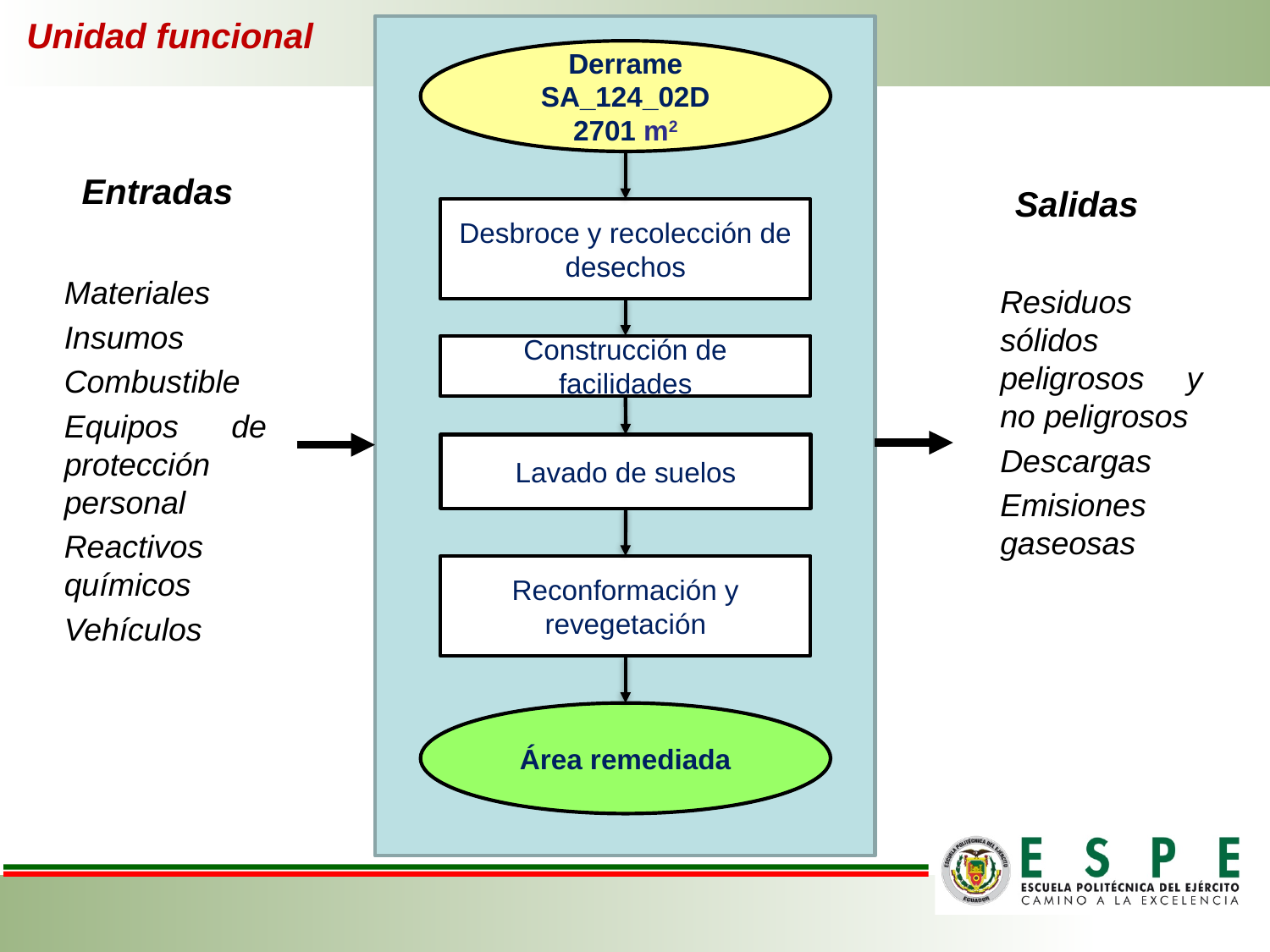

Unidad funcional

Derrame SA_124_02D
2701 m2
Entradas

Salidas

Desbroce y recolección de desechos
Materiales
Insumos
Combustible
Equipos de protección personal
Reactivos químicos
Vehículos

Residuos sólidos peligrosos y no peligrosos
Descargas
Emisiones gaseosas

Construcción de facilidades
Lavado de suelos
Reconformación y revegetación
Área remediada